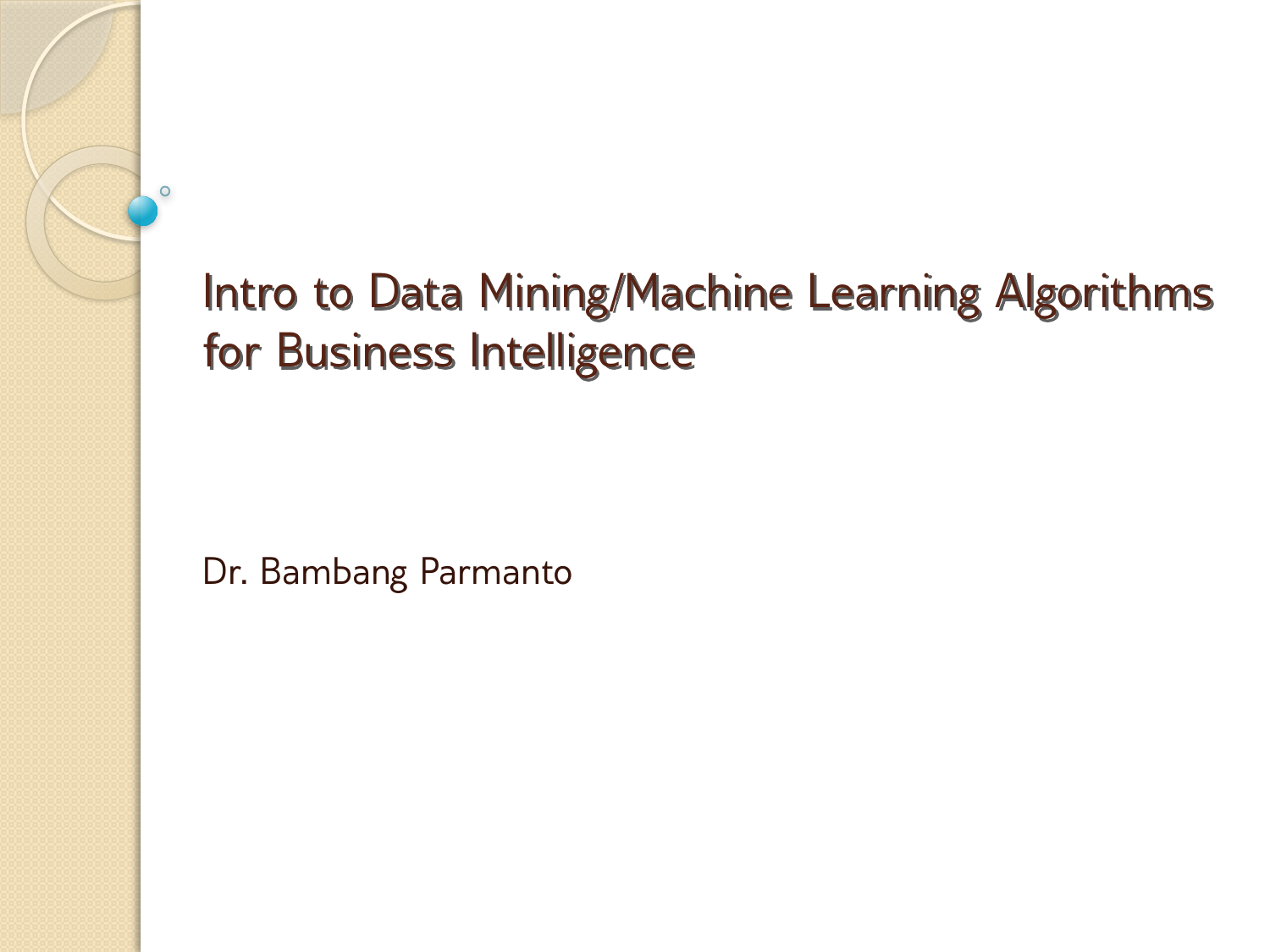

# Intro to Data Mining/Machine Learning Algorithms for Business Intelligence
Dr. Bambang Parmanto